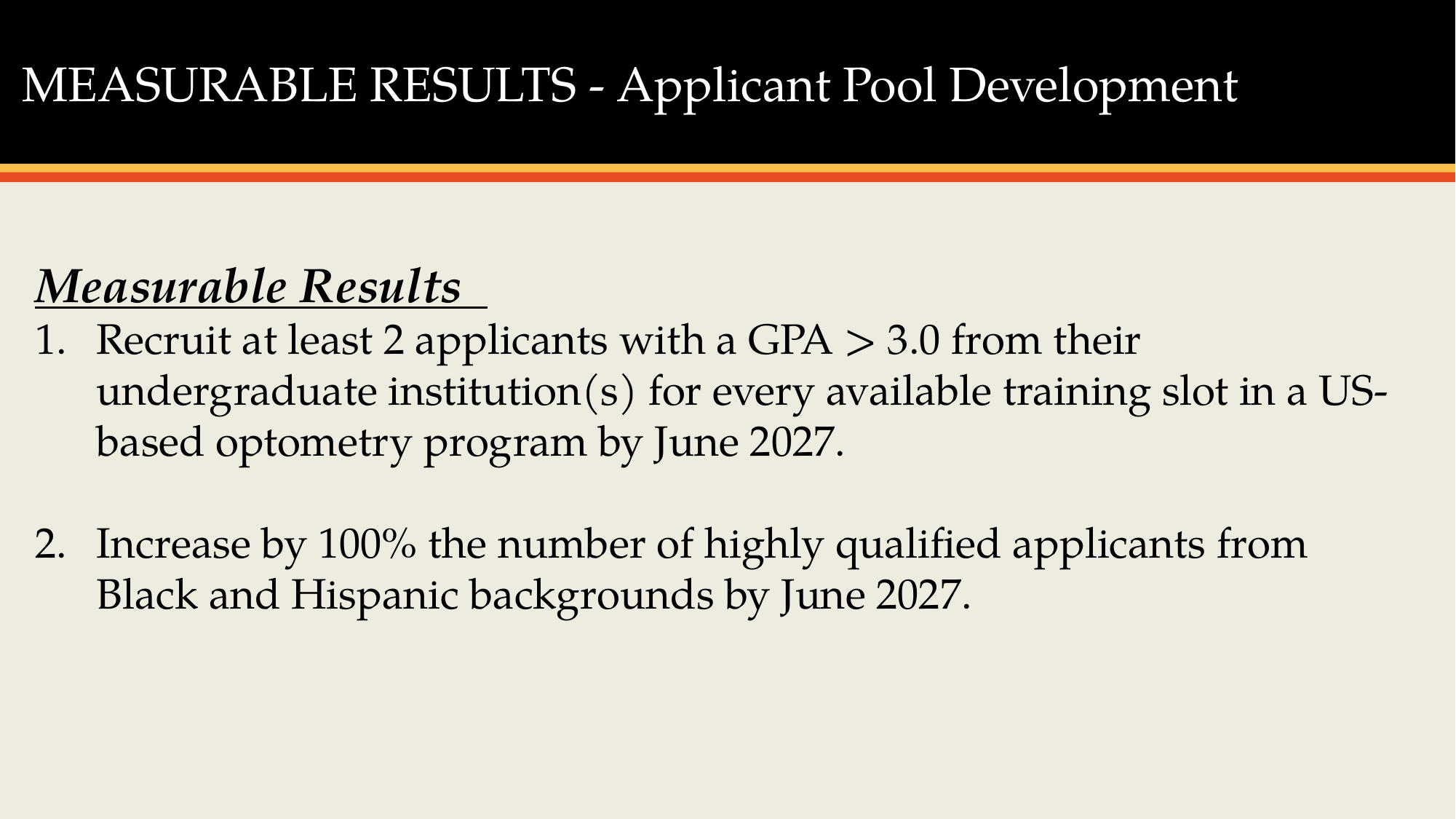

MEASURABLE RESULTS - Applicant Pool Development
#
Measurable Results
Recruit at least 2 applicants with a GPA > 3.0 from their undergraduate institution(s) for every available training slot in a US-based optometry program by June 2027.

Increase by 100% the number of highly qualified applicants from Black and Hispanic backgrounds by June 2027.